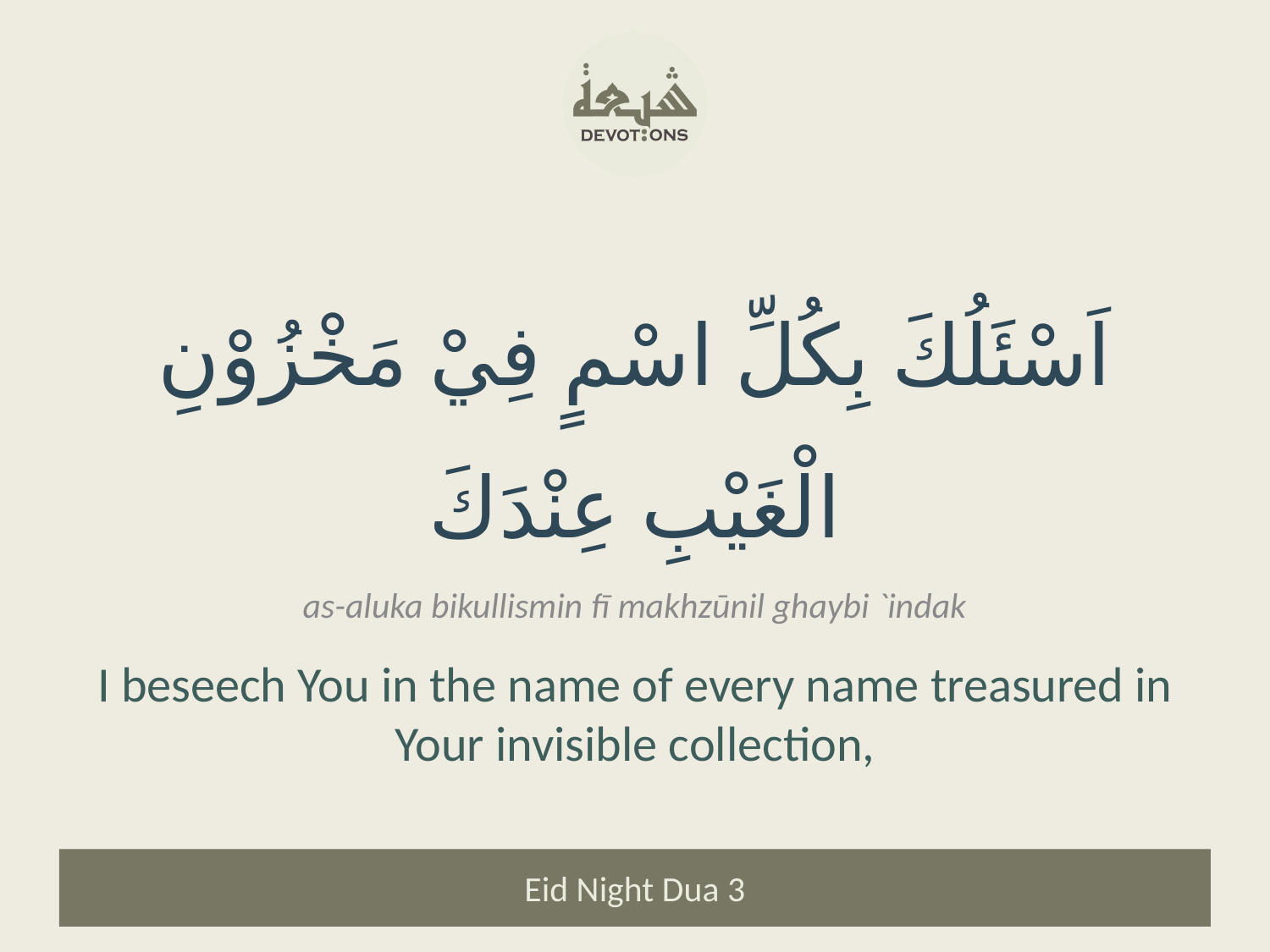

اَسْئَلُكَ بِكُلِّ اسْمٍ فِيْ مَخْزُوْنِ الْغَيْبِ عِنْدَكَ
as-aluka bikullismin fī makhzūnil ghaybi `indak
I beseech You in the name of every name treasured in Your invisible collection,
Eid Night Dua 3